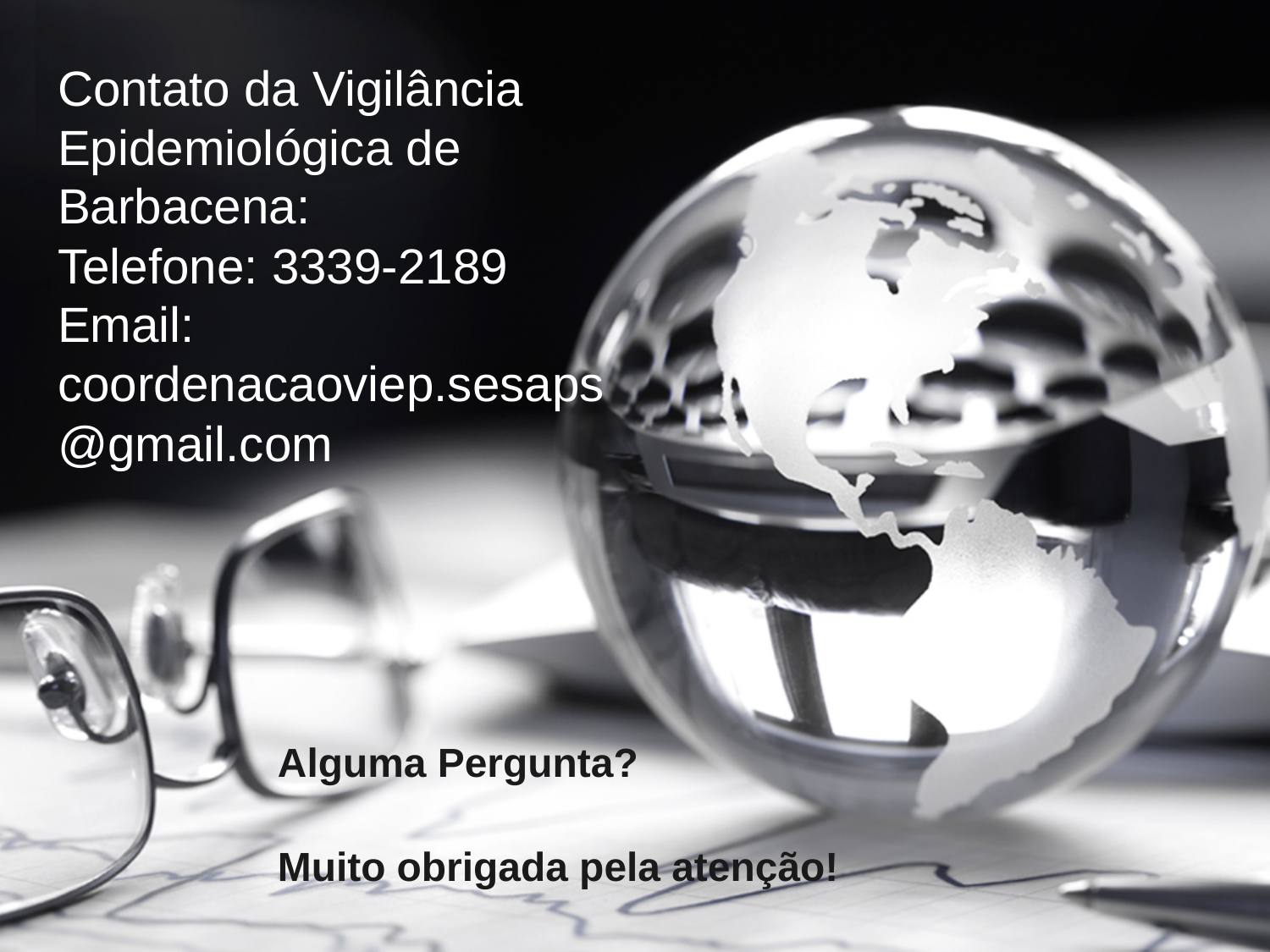

# Contato da Vigilância Epidemiológica de Barbacena: Telefone: 3339-2189 Email: coordenacaoviep.sesaps@gmail.com
Alguma Pergunta?

Muito obrigada pela atenção!